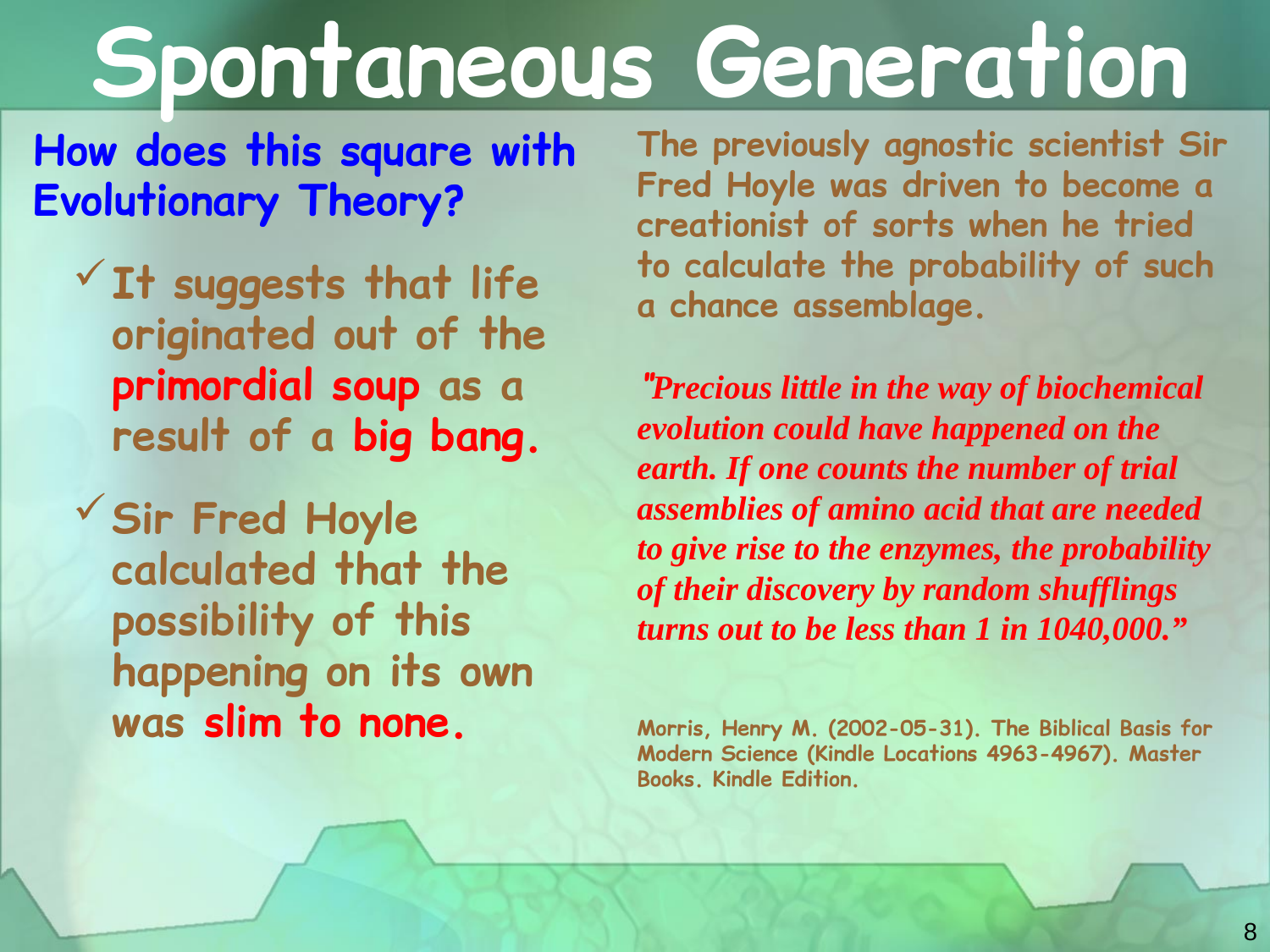

# Spontaneous Generation
How does this square with Evolutionary Theory?
It suggests that life originated out of the primordial soup as a result of a big bang.
Sir Fred Hoyle calculated that the possibility of this happening on its own was slim to none.

The previously agnostic scientist Sir Fred Hoyle was driven to become a creationist of sorts when he tried to calculate the probability of such a chance assemblage.
“Precious little in the way of biochemical evolution could have happened on the earth. If one counts the number of trial assemblies of amino acid that are needed to give rise to the enzymes, the probability of their discovery by random shufflings turns out to be less than 1 in 1040,000.”

Morris, Henry M. (2002-05-31). The Biblical Basis for Modern Science (Kindle Locations 4963-4967). Master Books. Kindle Edition.
8